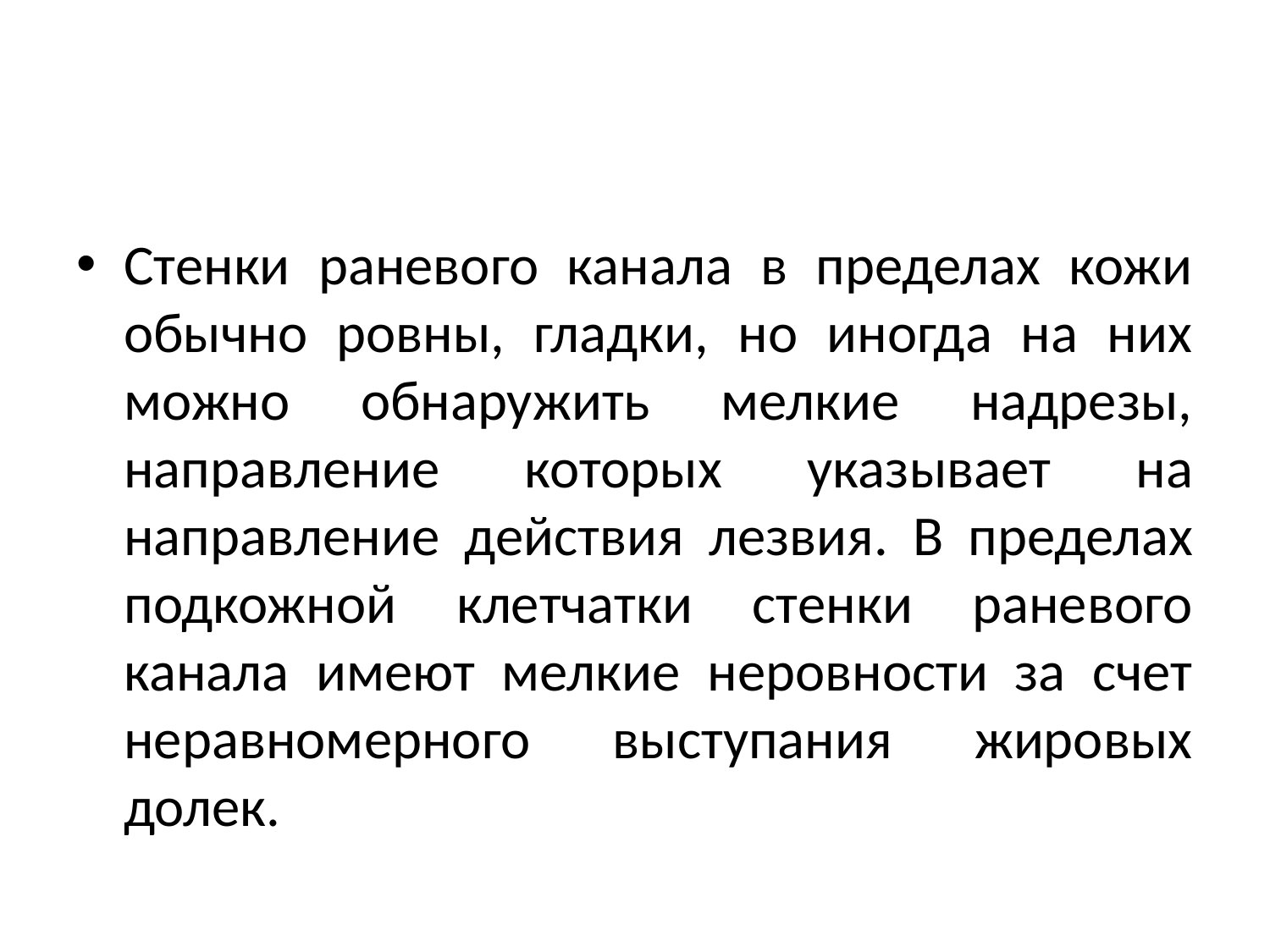

#
Стенки раневого канала в пределах кожи обычно ровны, гладки, но иногда на них можно обнаружить мелкие надрезы, направление которых указывает на направление действия лезвия. В пределах подкожной клетчатки стенки раневого канала имеют мелкие неровности за счет неравномерного выступания жировых долек.